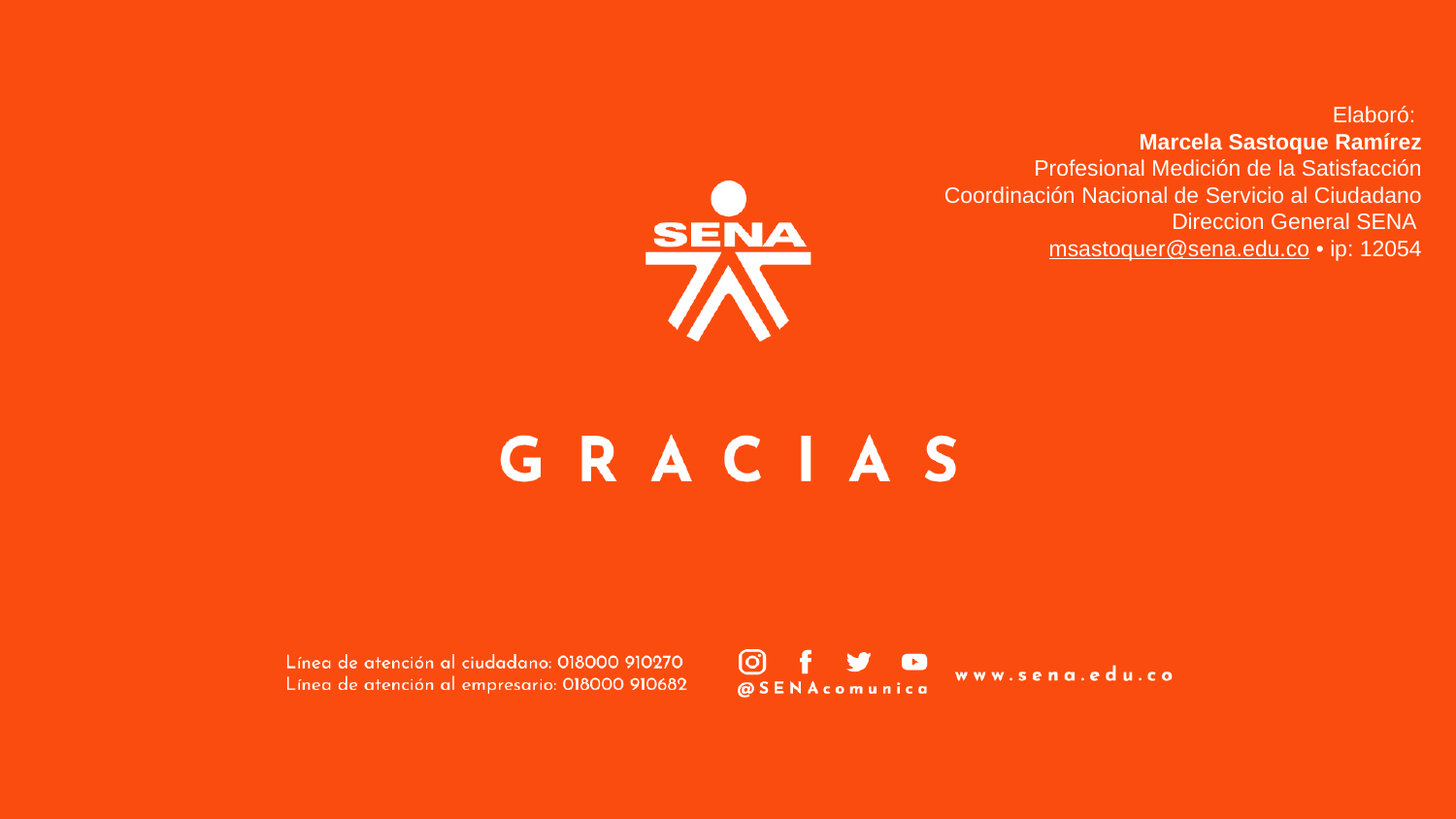

Elaboró:
Marcela Sastoque Ramírez
Profesional Medición de la Satisfacción
Coordinación Nacional de Servicio al Ciudadano
Direccion General SENA
msastoquer@sena.edu.co • ip: 12054